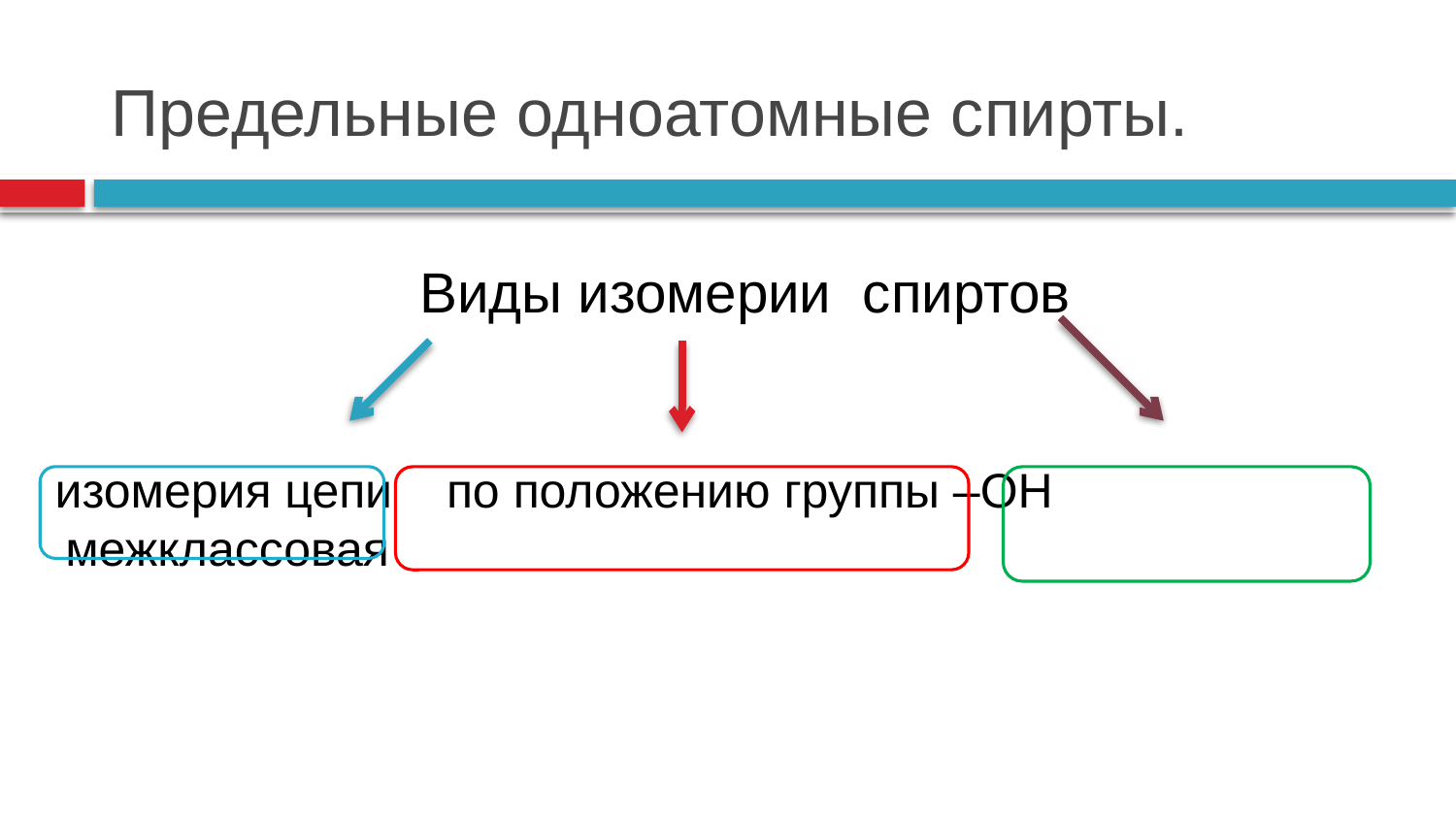

# Предельные одноатомные спирты.
Виды изомерии  спиртов
   изомерия цепи    по положению группы –ОН       межклассовая